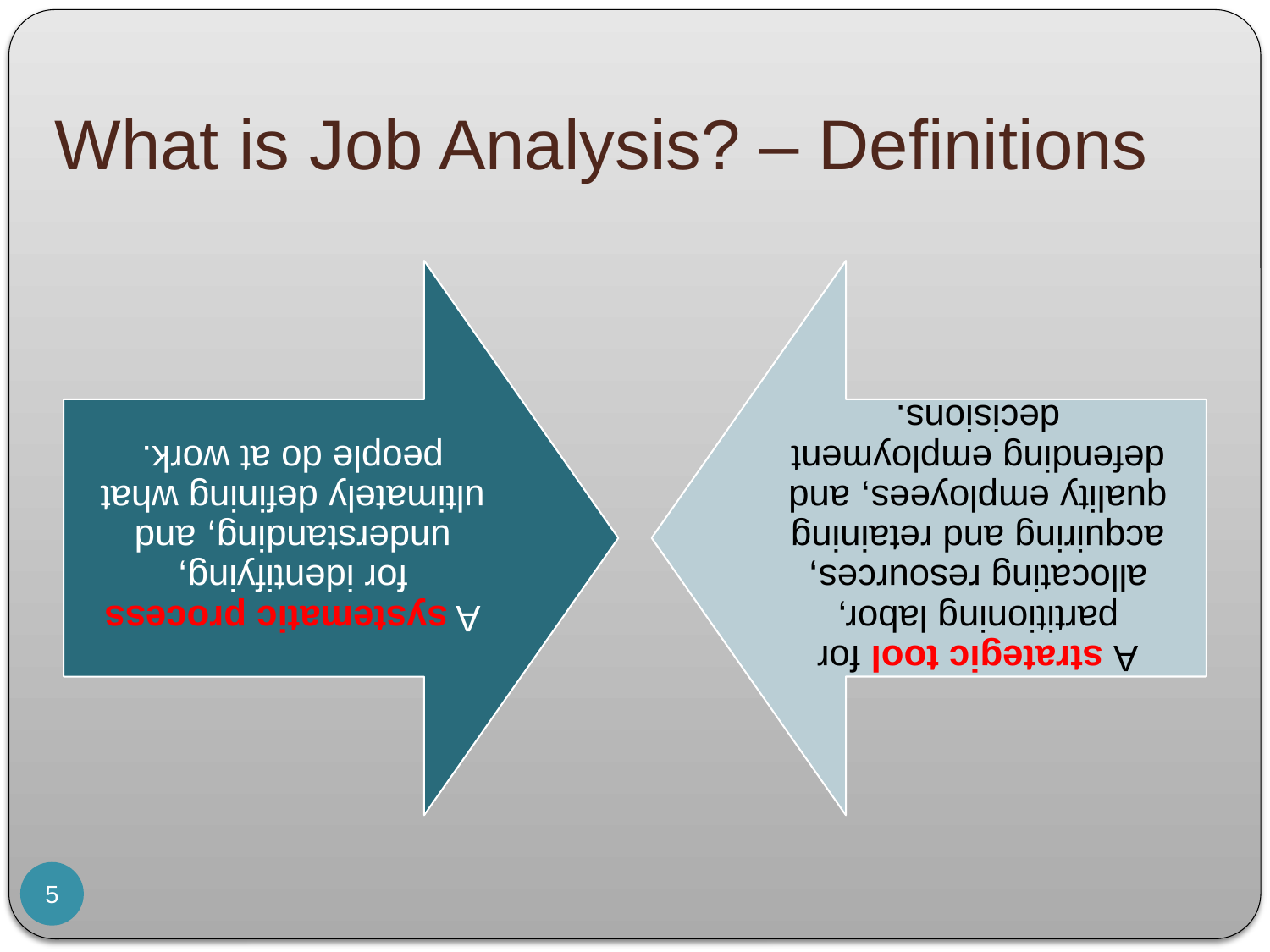

# What is Job Analysis? – Definitions
A systematic process for identifying, understanding, and ultimately defining what people do at work.
A strategic tool for partitioning labor, allocating resources, acquiring and retaining quality employees, and defending employment decisions.
5